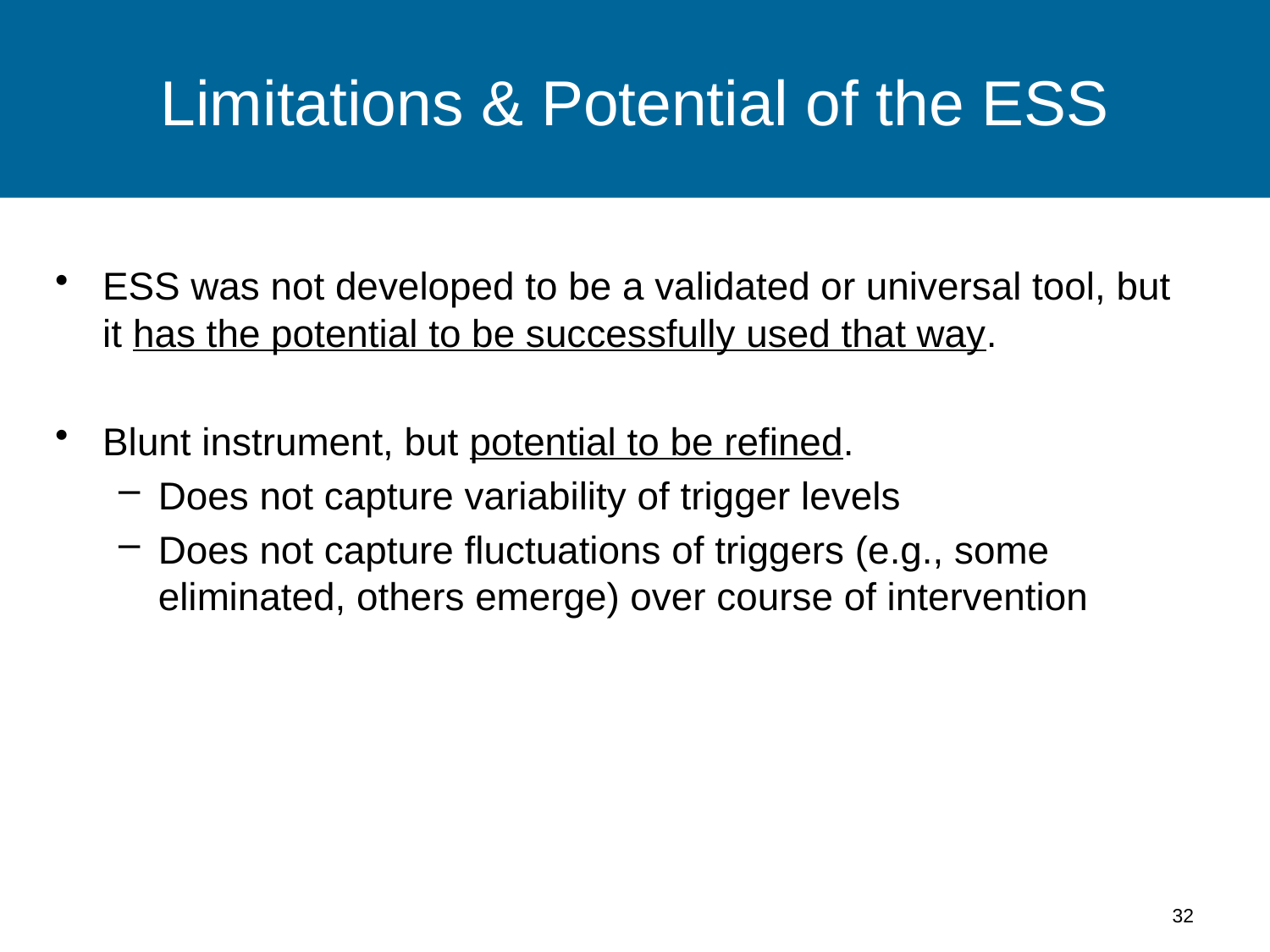

# Limitations & Potential of the ESS

ESS was not developed to be a validated or universal tool, but it has the potential to be successfully used that way.

Blunt instrument, but potential to be refined.
Does not capture variability of trigger levels
Does not capture fluctuations of triggers (e.g., some eliminated, others emerge) over course of intervention

32